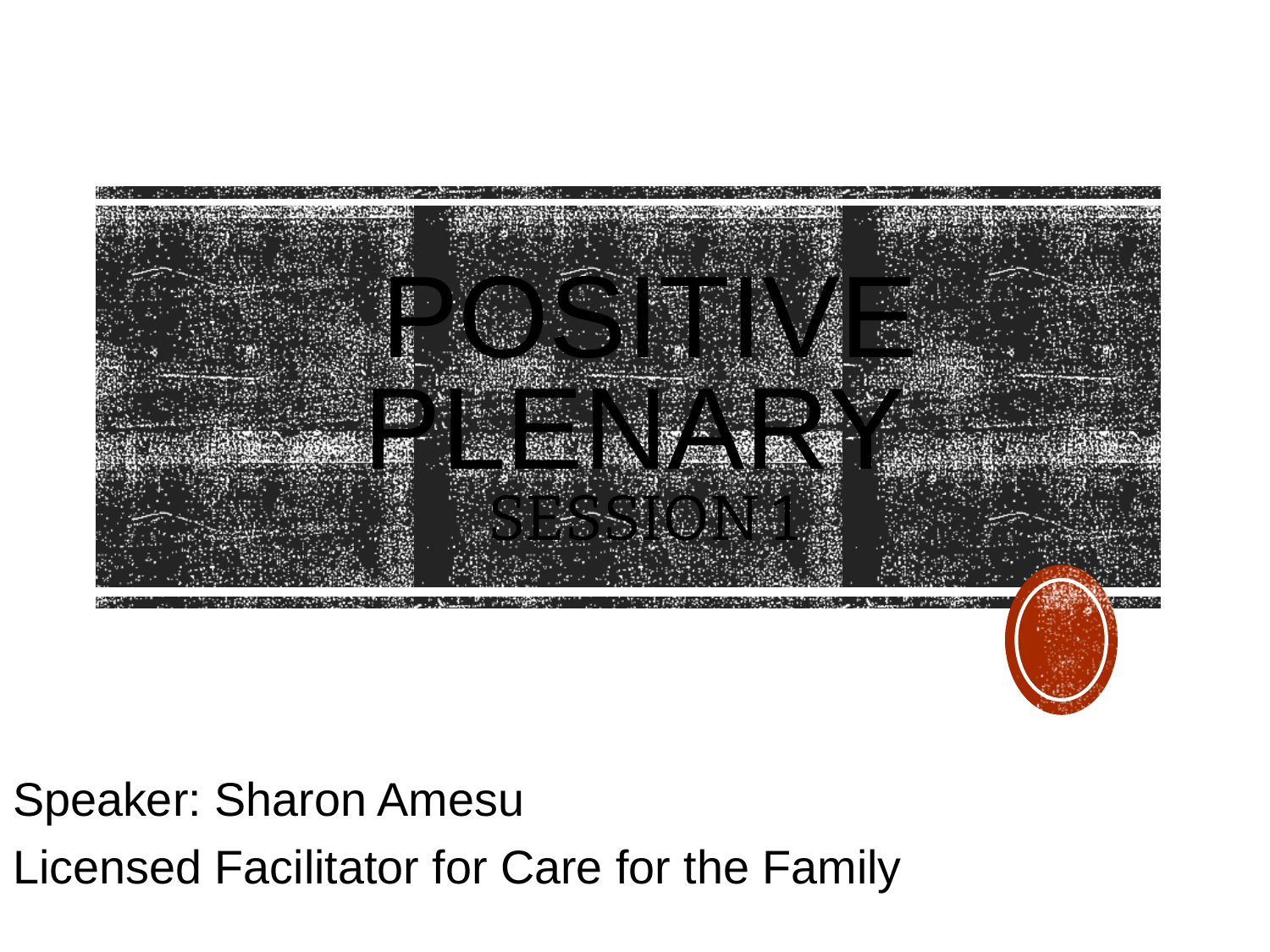

# POSITIVE PLENARY Session 1

Speaker: Sharon Amesu
Licensed Facilitator for Care for the Family